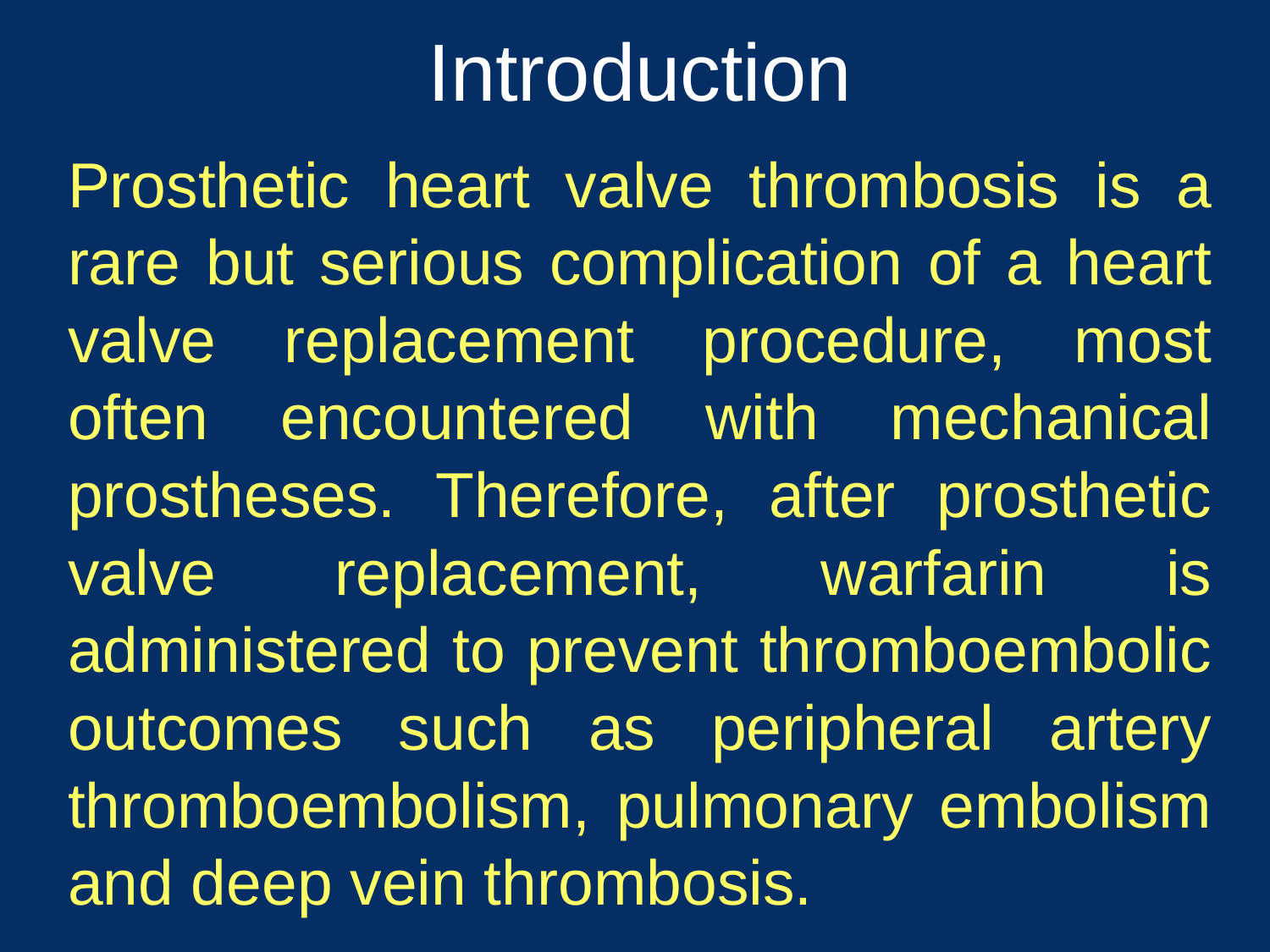

Introduction
Prosthetic heart valve thrombosis is a rare but serious complication of a heart valve replacement procedure, most often encountered with mechanical prostheses. Therefore, after prosthetic valve replacement, warfarin is administered to prevent thromboembolic outcomes such as peripheral artery thromboembolism, pulmonary embolism and deep vein thrombosis.